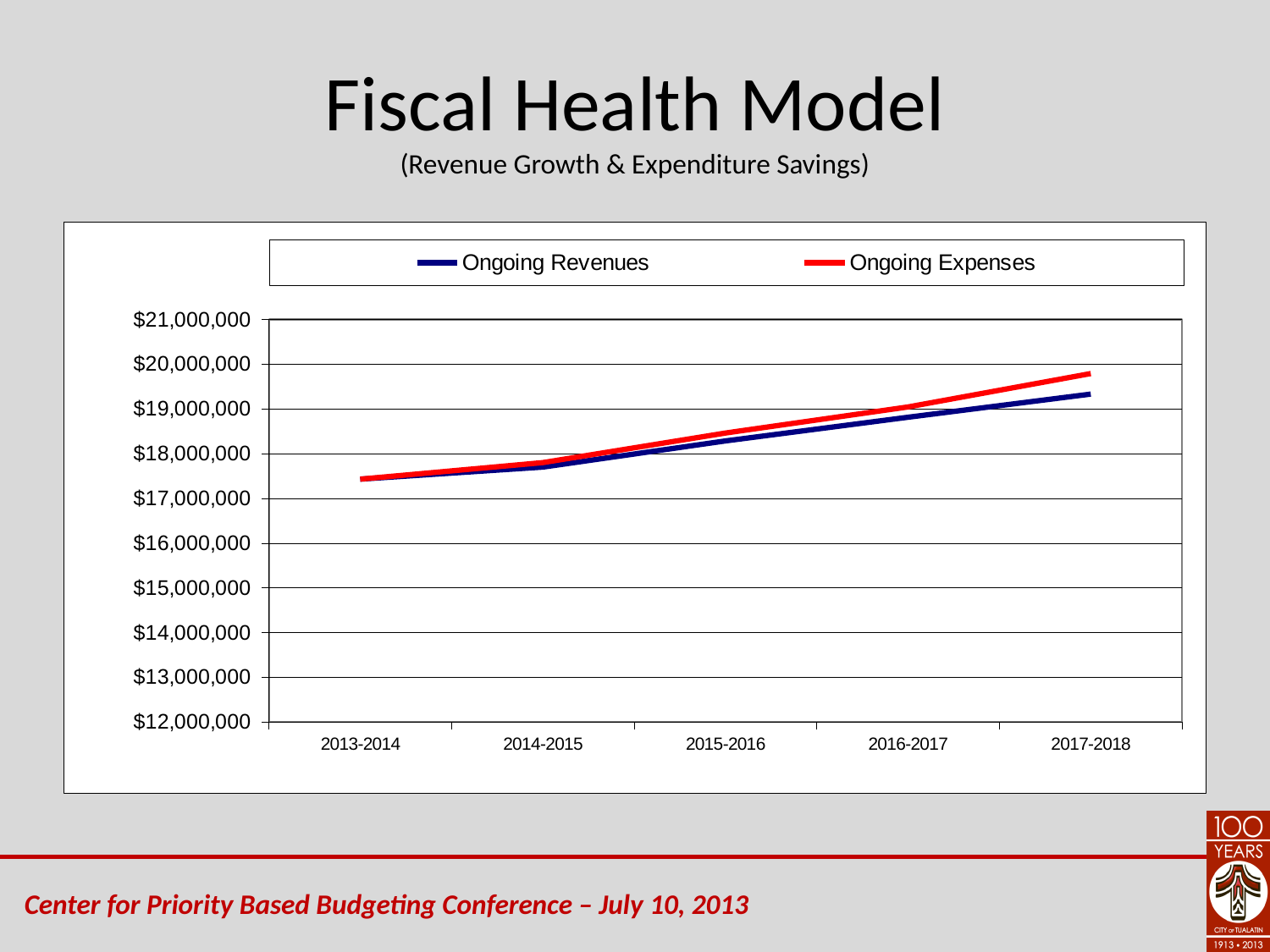

# Fiscal Health Model (Revenue Growth & Expenditure Savings)

### Chart

| Category |  |  |
|---|---|---|
| 2013-2014 | 17428930.0 | 17428930.0 |
| 2014-2015 | 17697950.34 | 17798570.346499998 |
| 2015-2016 | 18283892.255994998 | 18459935.154572498 |
| 2016-2017 | 18812756.98021602 | 19043019.343670916 |
| 2017-2018 | 19328916.482376277 | 19788926.73557635 |